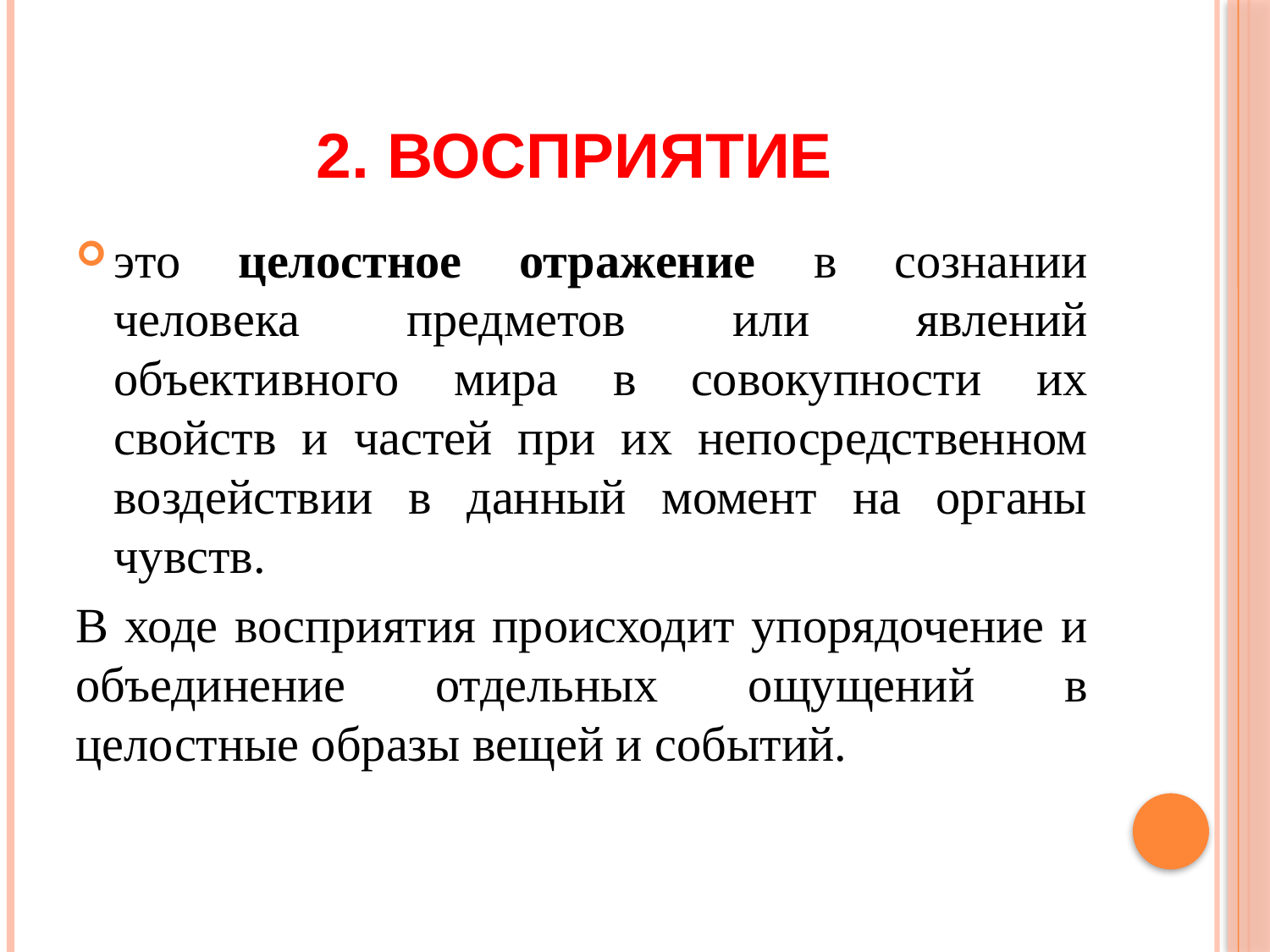

# 2. Восприятие
это целостное отражение в сознании человека предметов или явлений объективного мира в совокупности их свойств и частей при их непосредственном воздействии в данный момент на органы чувств.
В ходе восприятия происходит упорядочение и объединение отдельных ощущений в целостные образы вещей и событий.